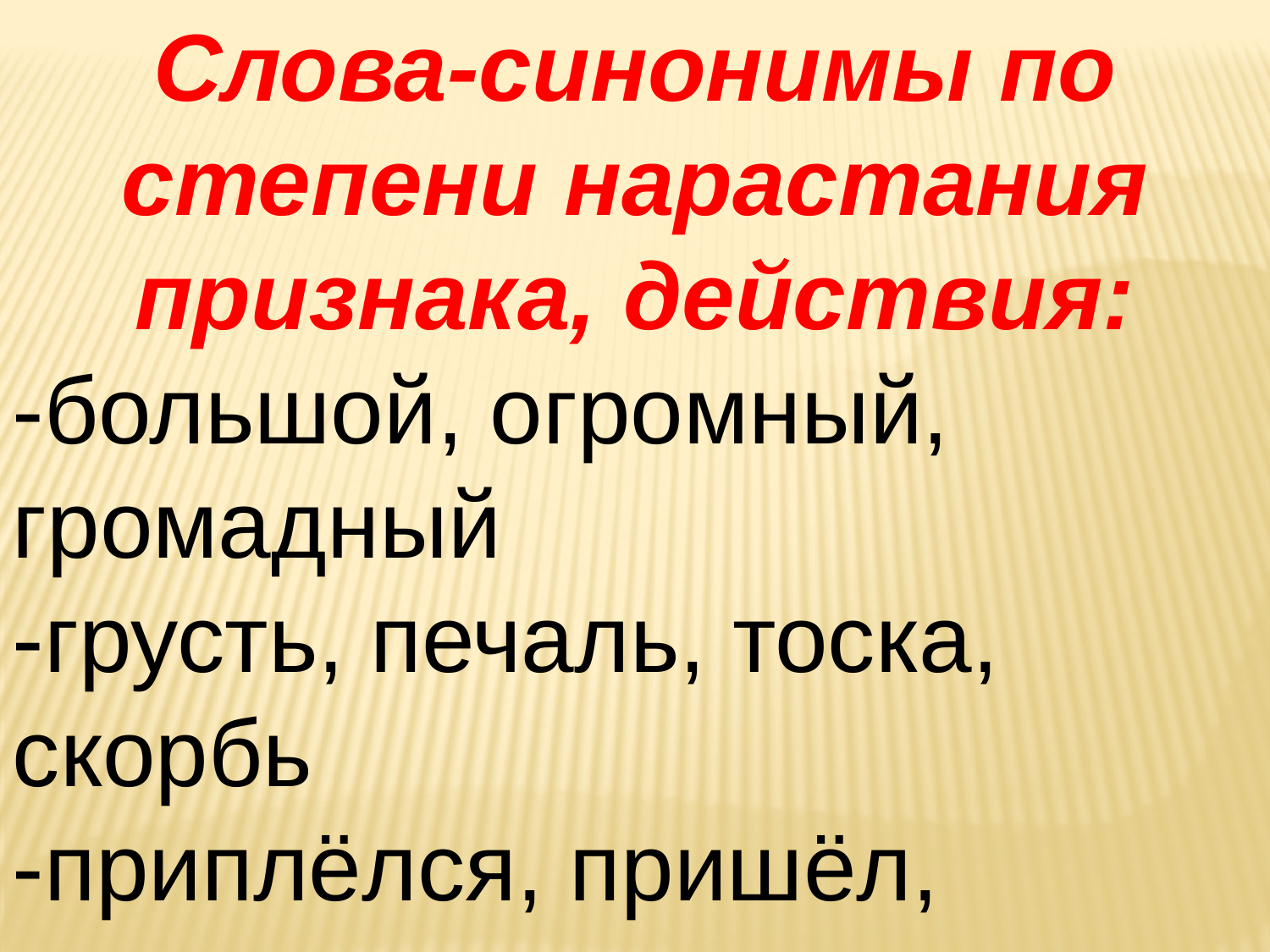

Слова-синонимы по степени нарастания признака, действия:
-большой, огромный, громадный
-грусть, печаль, тоска, скорбь
-приплёлся, пришёл, примчался и т. д.